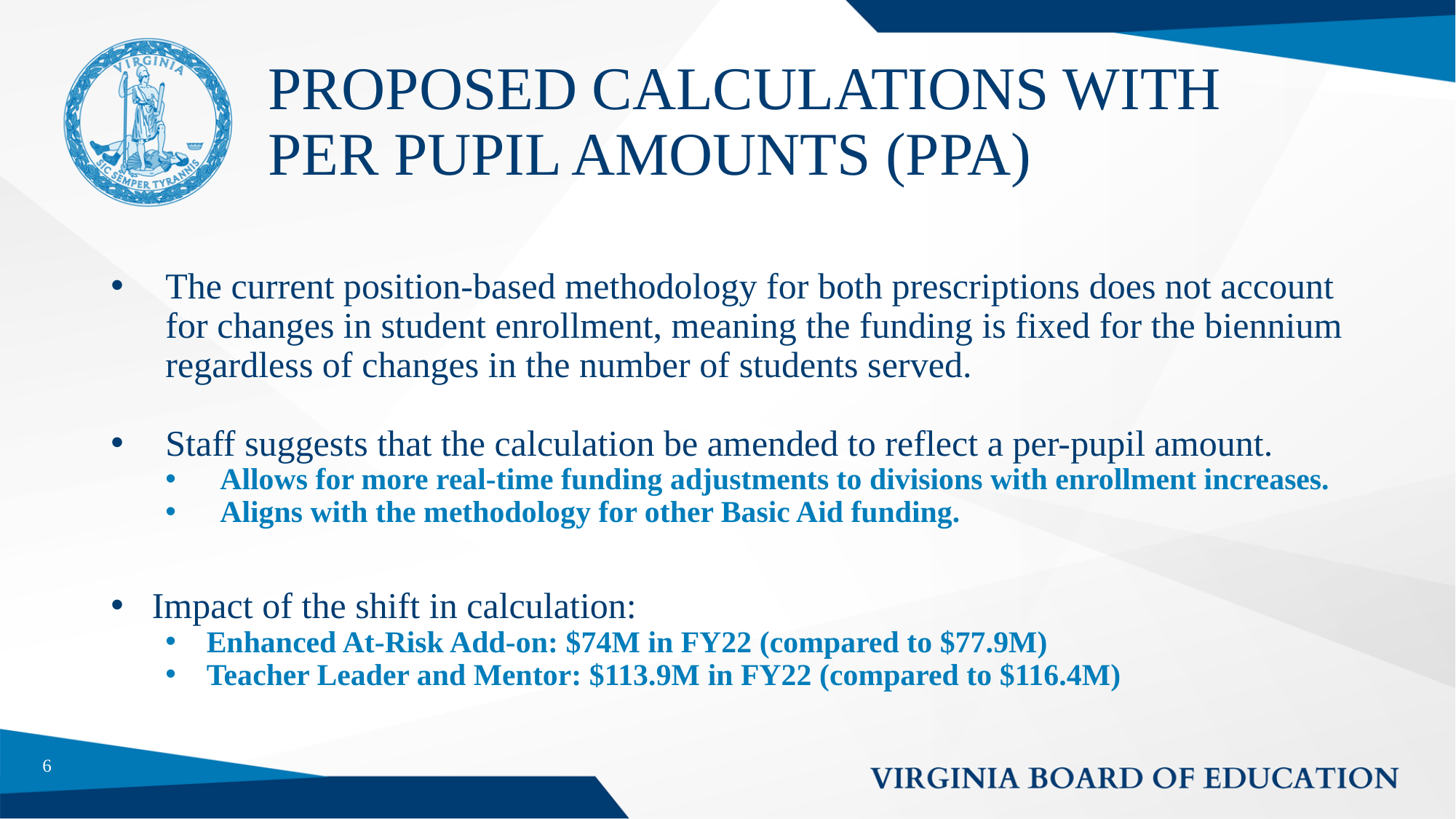

# PROPOSED CALCULATIONS WITH PER PUPIL AMOUNTS (PPA)

The current position-based methodology for both prescriptions does not account for changes in student enrollment, meaning the funding is fixed for the biennium regardless of changes in the number of students served.

Staff suggests that the calculation be amended to reflect a per-pupil amount.
Allows for more real-time funding adjustments to divisions with enrollment increases.
Aligns with the methodology for other Basic Aid funding.

Impact of the shift in calculation:
Enhanced At-Risk Add-on: $74M in FY22 (compared to $77.9M)
Teacher Leader and Mentor: $113.9M in FY22 (compared to $116.4M)
6